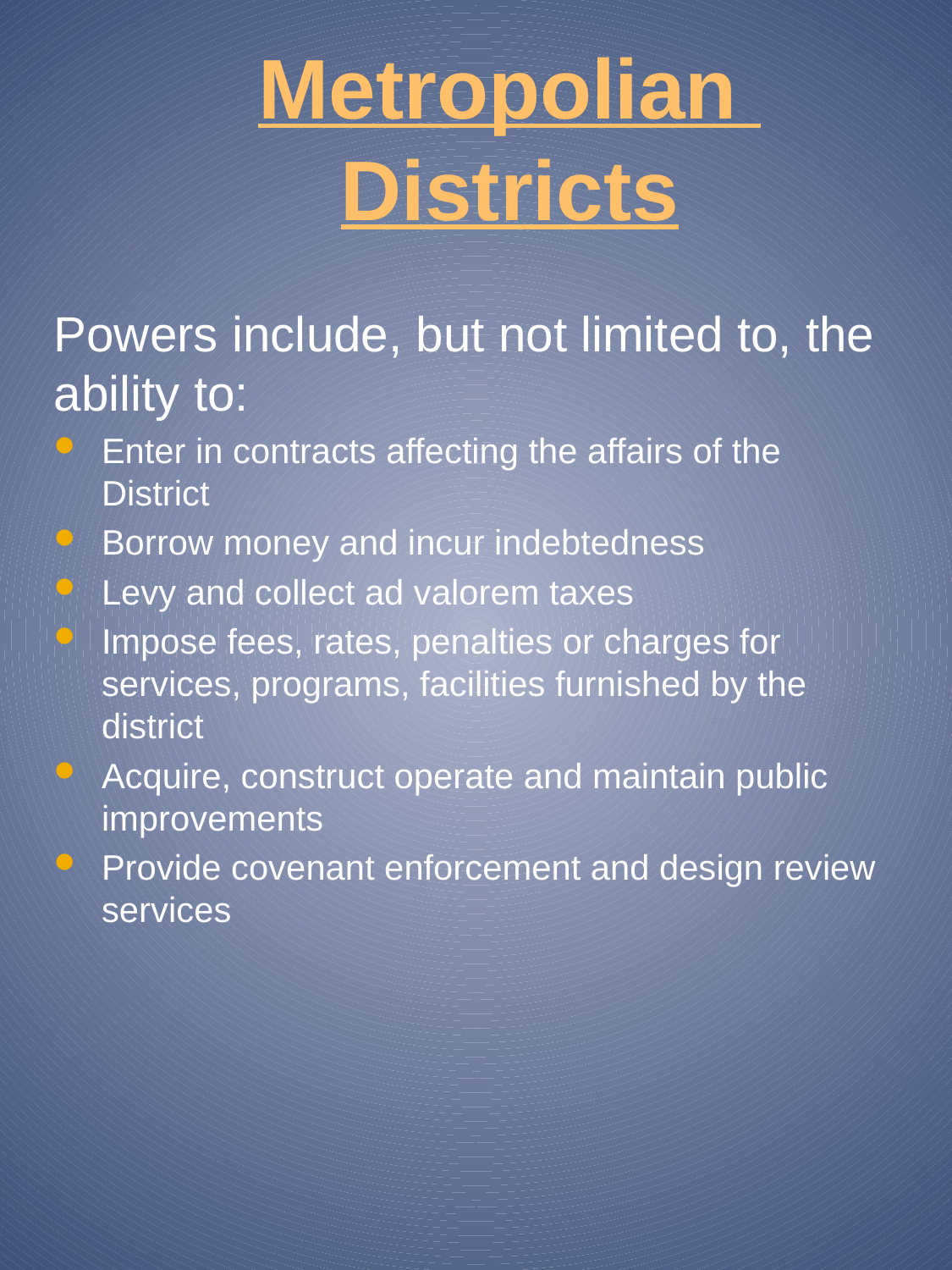

# Metropolian Districts
Powers include, but not limited to, the ability to:
Enter in contracts affecting the affairs of the District
Borrow money and incur indebtedness
Levy and collect ad valorem taxes
Impose fees, rates, penalties or charges for services, programs, facilities furnished by the district
Acquire, construct operate and maintain public improvements
Provide covenant enforcement and design review services